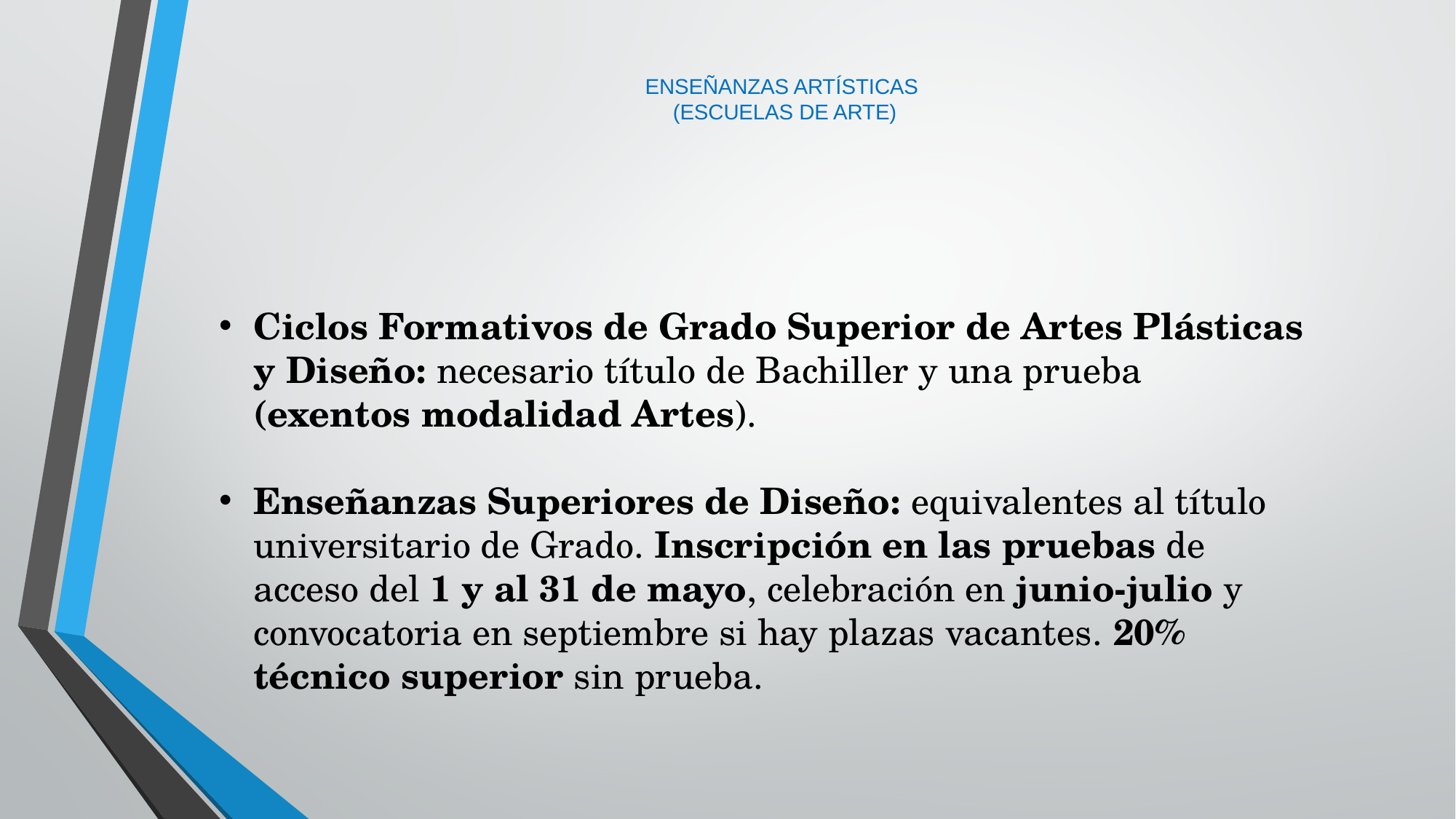

# ENSEÑANZAS ARTÍSTICAS (ESCUELAS DE ARTE)

Ciclos Formativos de Grado Superior de Artes Plásticas y Diseño: necesario título de Bachiller y una prueba (exentos modalidad Artes).

Enseñanzas Superiores de Diseño: equivalentes al título universitario de Grado. Inscripción en las pruebas de acceso del 1 y al 31 de mayo, celebración en junio-julio y convocatoria en septiembre si hay plazas vacantes. 20% técnico superior sin prueba.